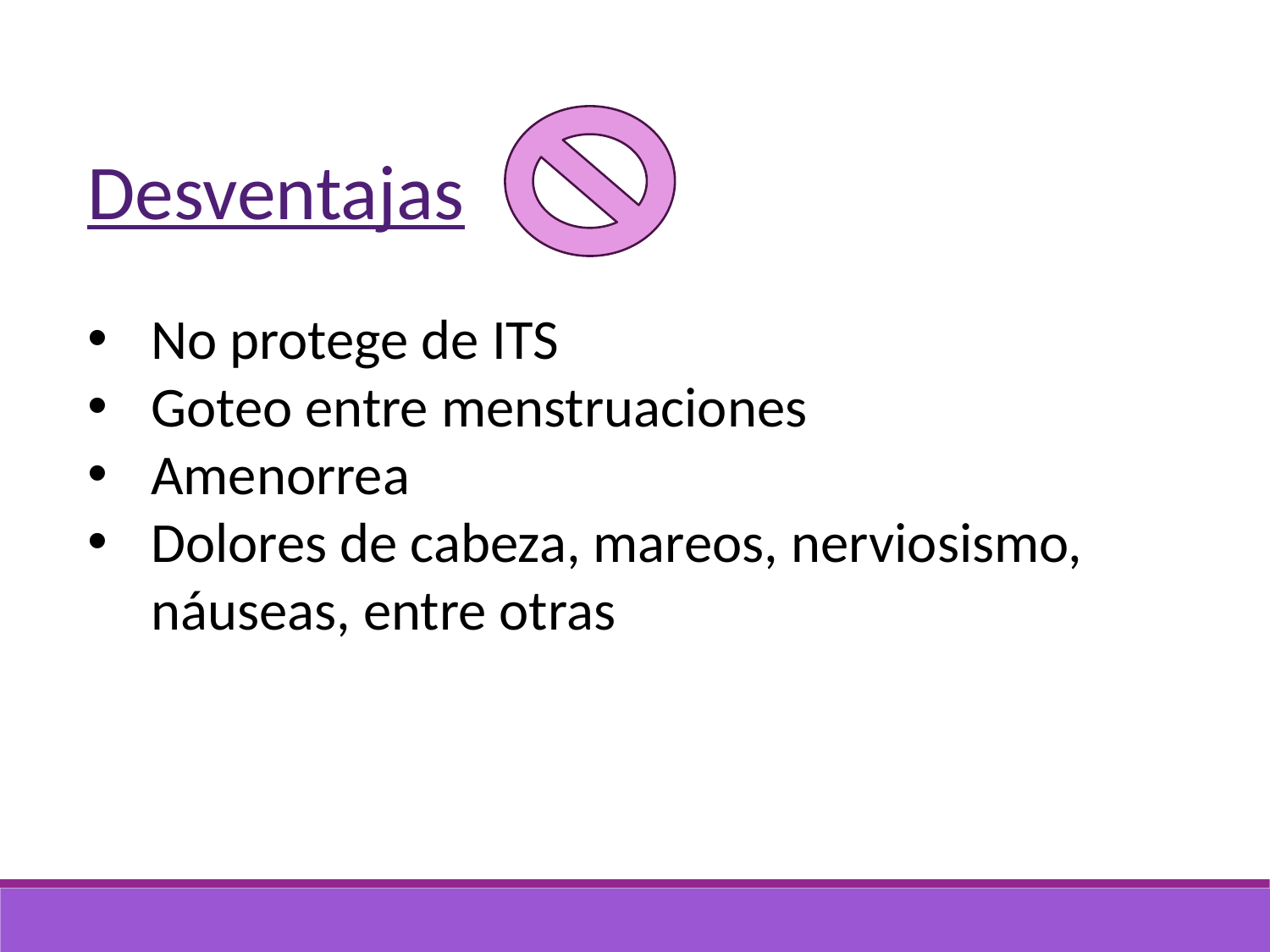

Desventajas

No protege de ITS
Goteo entre menstruaciones
Amenorrea
Dolores de cabeza, mareos, nerviosismo, náuseas, entre otras